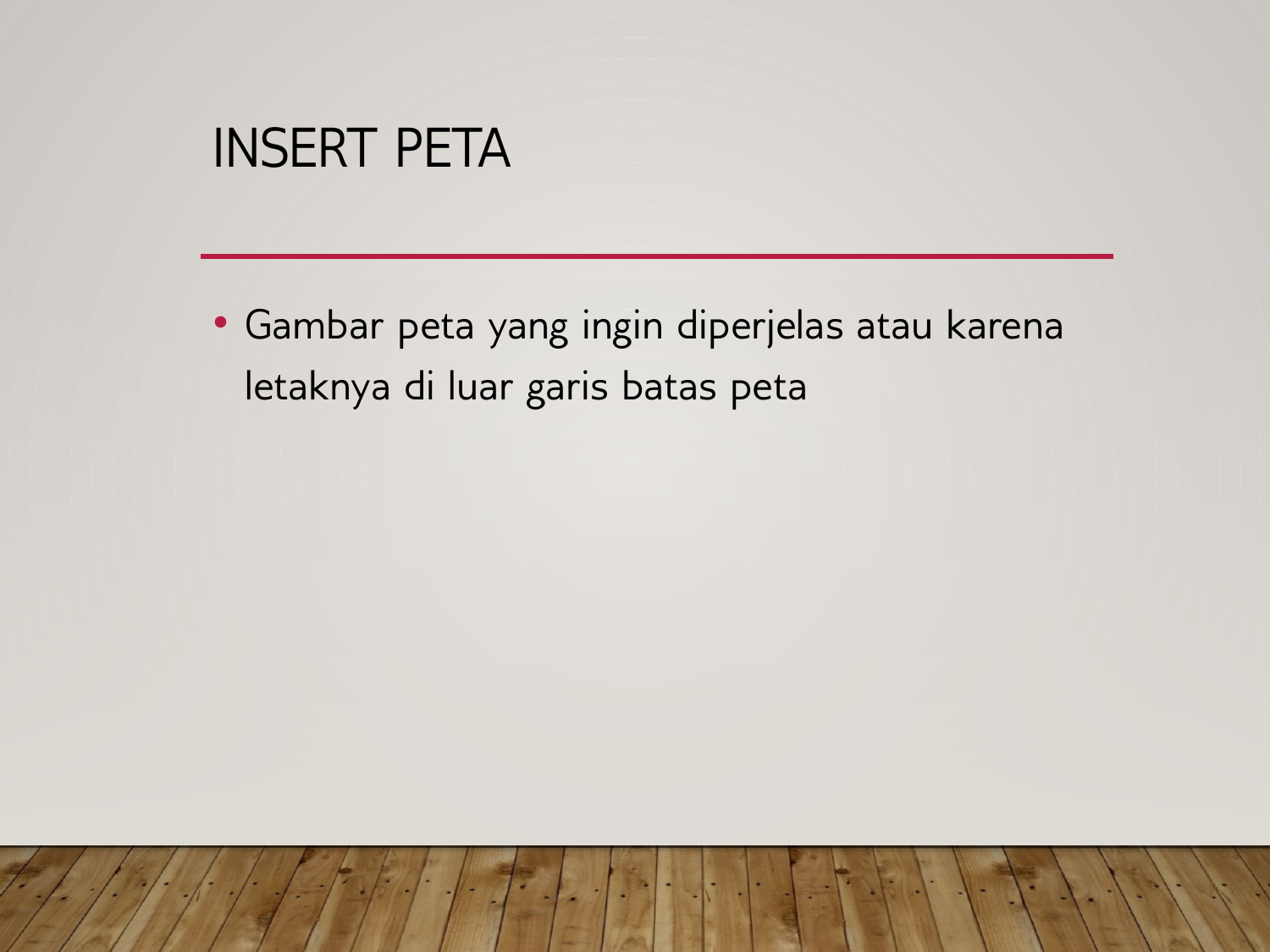

# Insert peta
Gambar peta yang ingin diperjelas atau karena letaknya di luar garis batas peta